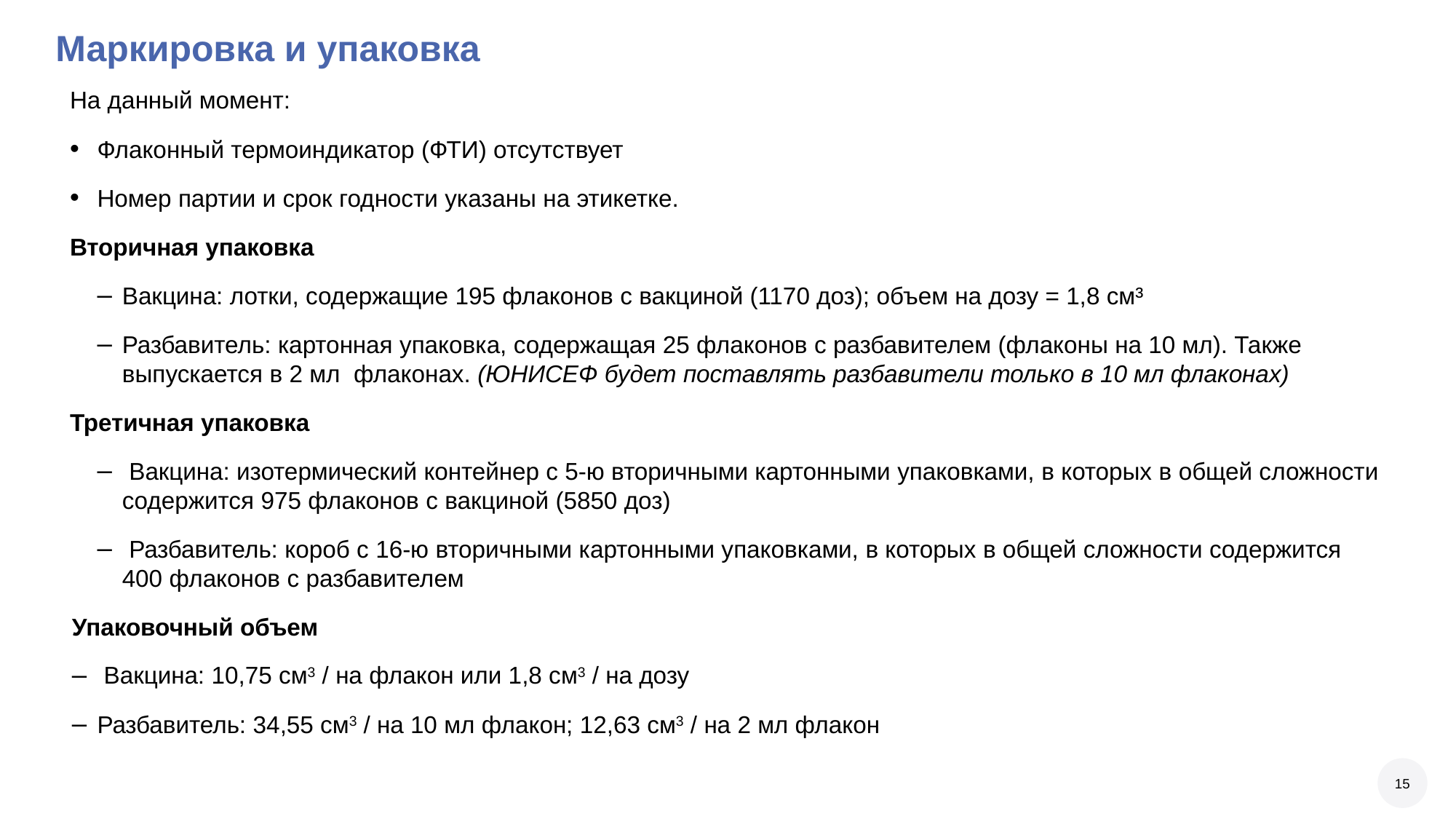

Маркировка и упаковка
На данный момент:
Флаконный термоиндикатор (ФТИ) отсутствует
Номер партии и срок годности указаны на этикетке.
Вторичная упаковка
Вакцина: лотки, содержащие 195 флаконов с вакциной (1170 доз); объем на дозу = 1,8 см³
Разбавитель: картонная упаковка, содержащая 25 флаконов с разбавителем (флаконы на 10 мл). Также выпускается в 2 мл  флаконах. (ЮНИСЕФ будет поставлять разбавители только в 10 мл флаконах)
Третичная упаковка
 Вакцина: изотермический контейнер с 5-ю вторичными картонными упаковками, в которых в общей сложности содержится 975 флаконов с вакциной (5850 доз)
 Разбавитель: короб с 16-ю вторичными картонными упаковками, в которых в общей сложности содержится 400 флаконов с разбавителем
Упаковочный объем
 Вакцина: 10,75 см3 / на флакон или 1,8 см3 / на дозу
Разбавитель: 34,55 см3 / на 10 мл флакон; 12,63 см3 / на 2 мл флакон